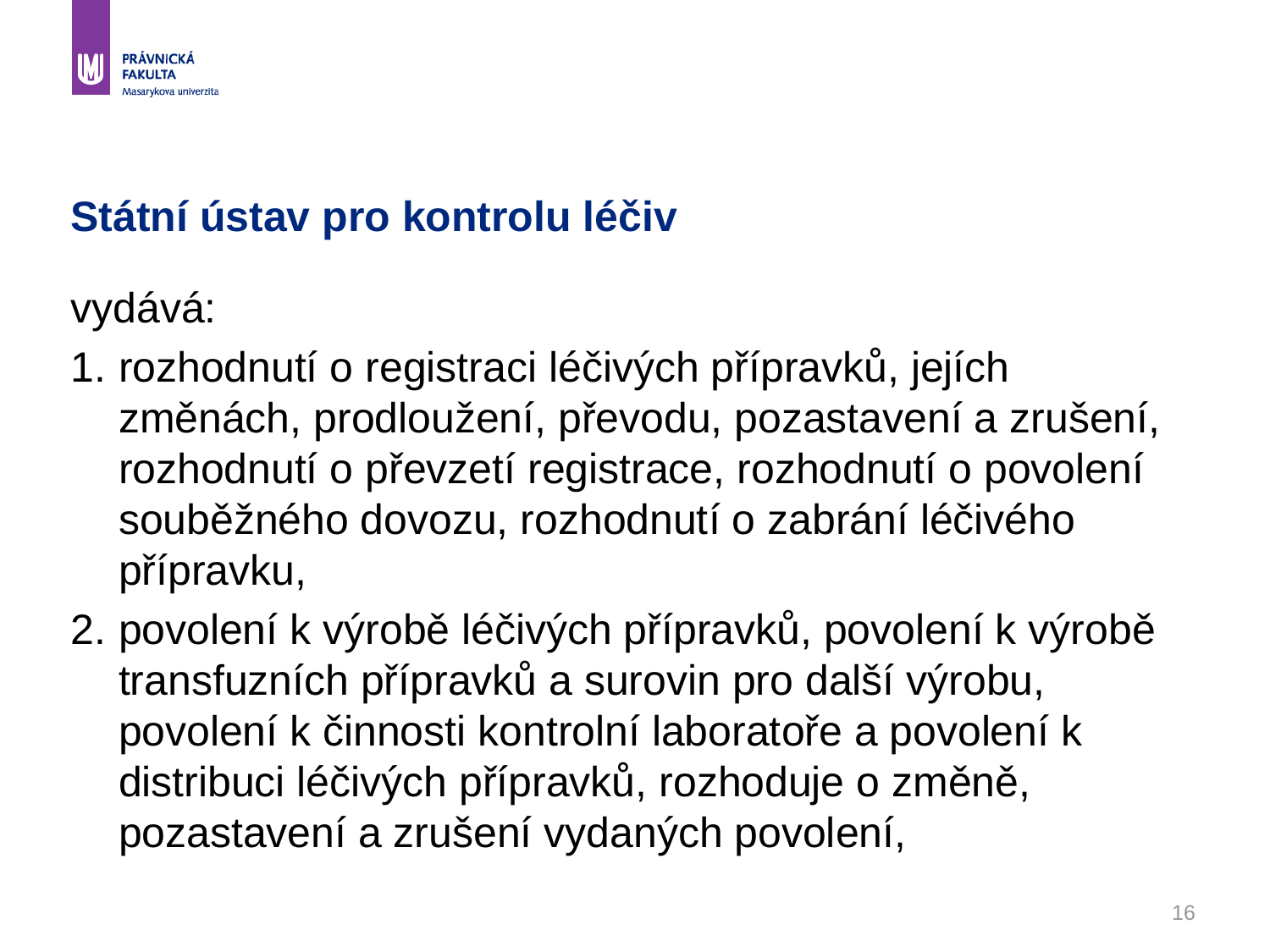

# Státní ústav pro kontrolu léčiv
vydává:
1. 	rozhodnutí o registraci léčivých přípravků, jejích změnách, prodloužení, převodu, pozastavení a zrušení, rozhodnutí o převzetí registrace, rozhodnutí o povolení souběžného dovozu, rozhodnutí o zabrání léčivého přípravku,
2. 	povolení k výrobě léčivých přípravků, povolení k výrobě transfuzních přípravků a surovin pro další výrobu, povolení k činnosti kontrolní laboratoře a povolení k distribuci léčivých přípravků, rozhoduje o změně, pozastavení a zrušení vydaných povolení,
16